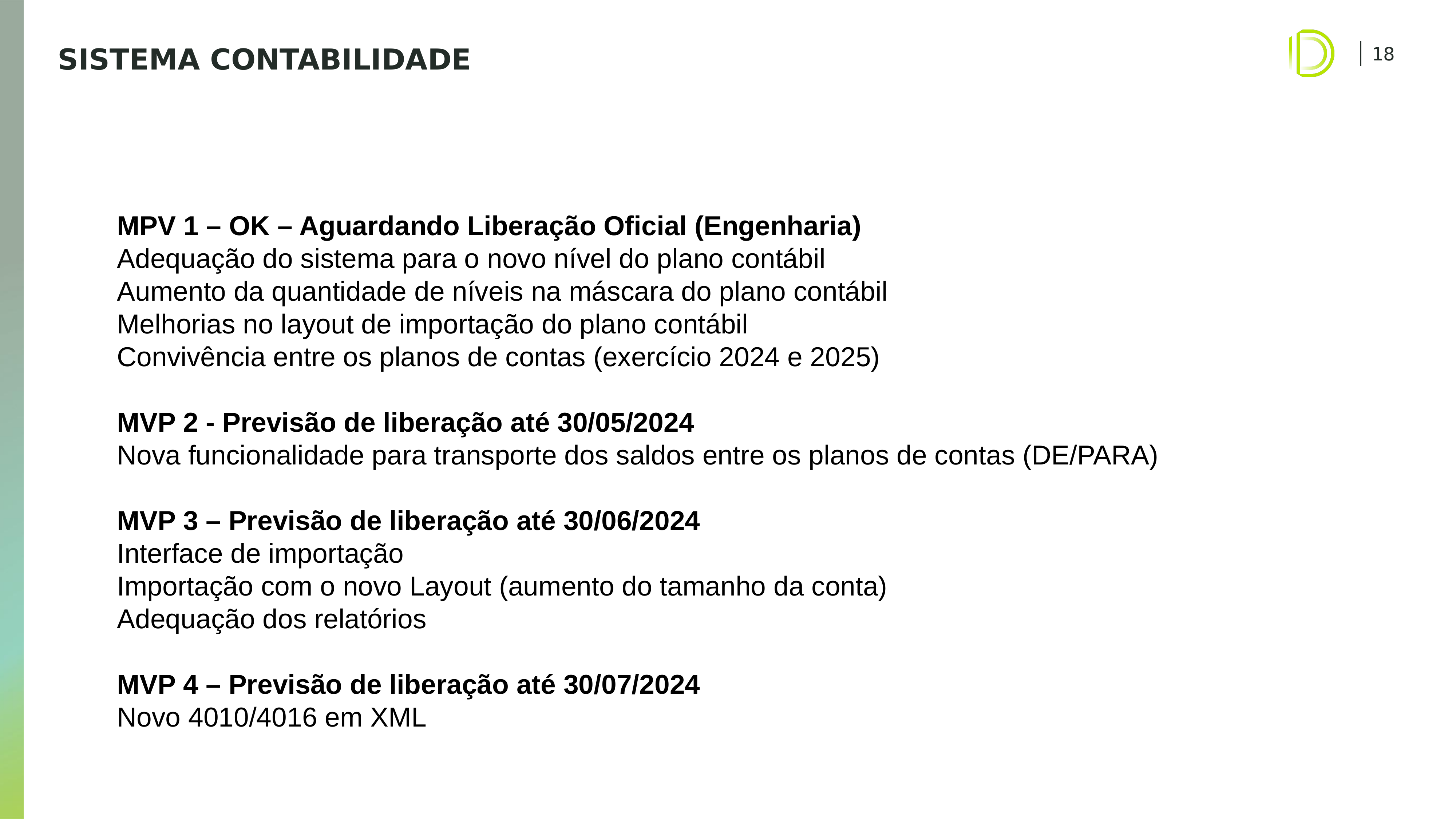

# SISTEMA CONTABILIDADE
MPV 1 – OK – Aguardando Liberação Oficial (Engenharia)
Adequação do sistema para o novo nível do plano contábil
Aumento da quantidade de níveis na máscara do plano contábil
Melhorias no layout de importação do plano contábil
Convivência entre os planos de contas (exercício 2024 e 2025)

MVP 2 - Previsão de liberação até 30/05/2024
Nova funcionalidade para transporte dos saldos entre os planos de contas (DE/PARA)

MVP 3 – Previsão de liberação até 30/06/2024
Interface de importação
Importação com o novo Layout (aumento do tamanho da conta)
Adequação dos relatórios

MVP 4 – Previsão de liberação até 30/07/2024
Novo 4010/4016 em XML